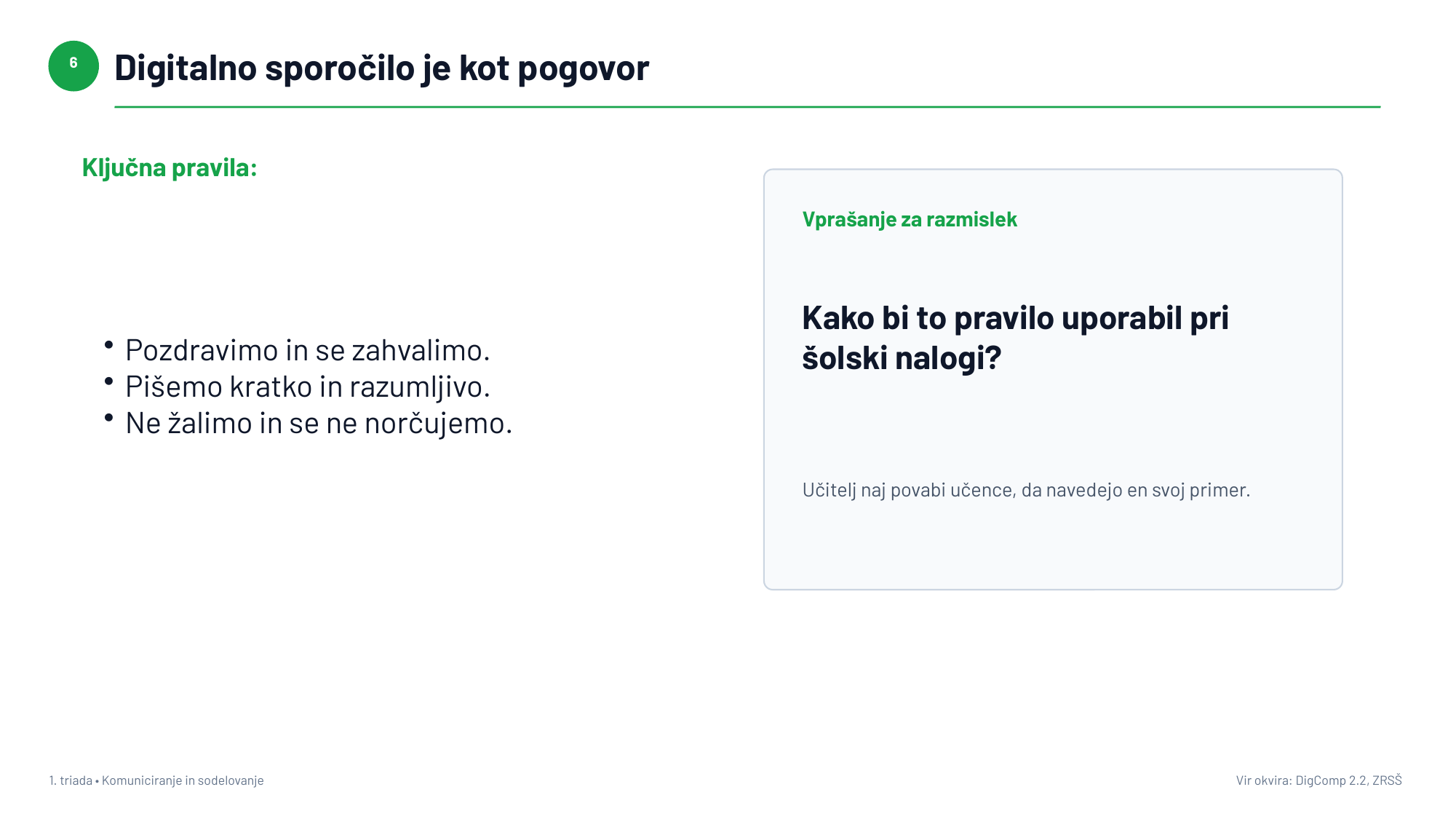

Digitalno sporočilo je kot pogovor

6

Ključna pravila:

Vprašanje za razmislek
Pozdravimo in se zahvalimo.
Pišemo kratko in razumljivo.
Ne žalimo in se ne norčujemo.
Kako bi to pravilo uporabil pri šolski nalogi?
Učitelj naj povabi učence, da navedejo en svoj primer.
1. triada • Komuniciranje in sodelovanje
Vir okvira: DigComp 2.2, ZRSŠ